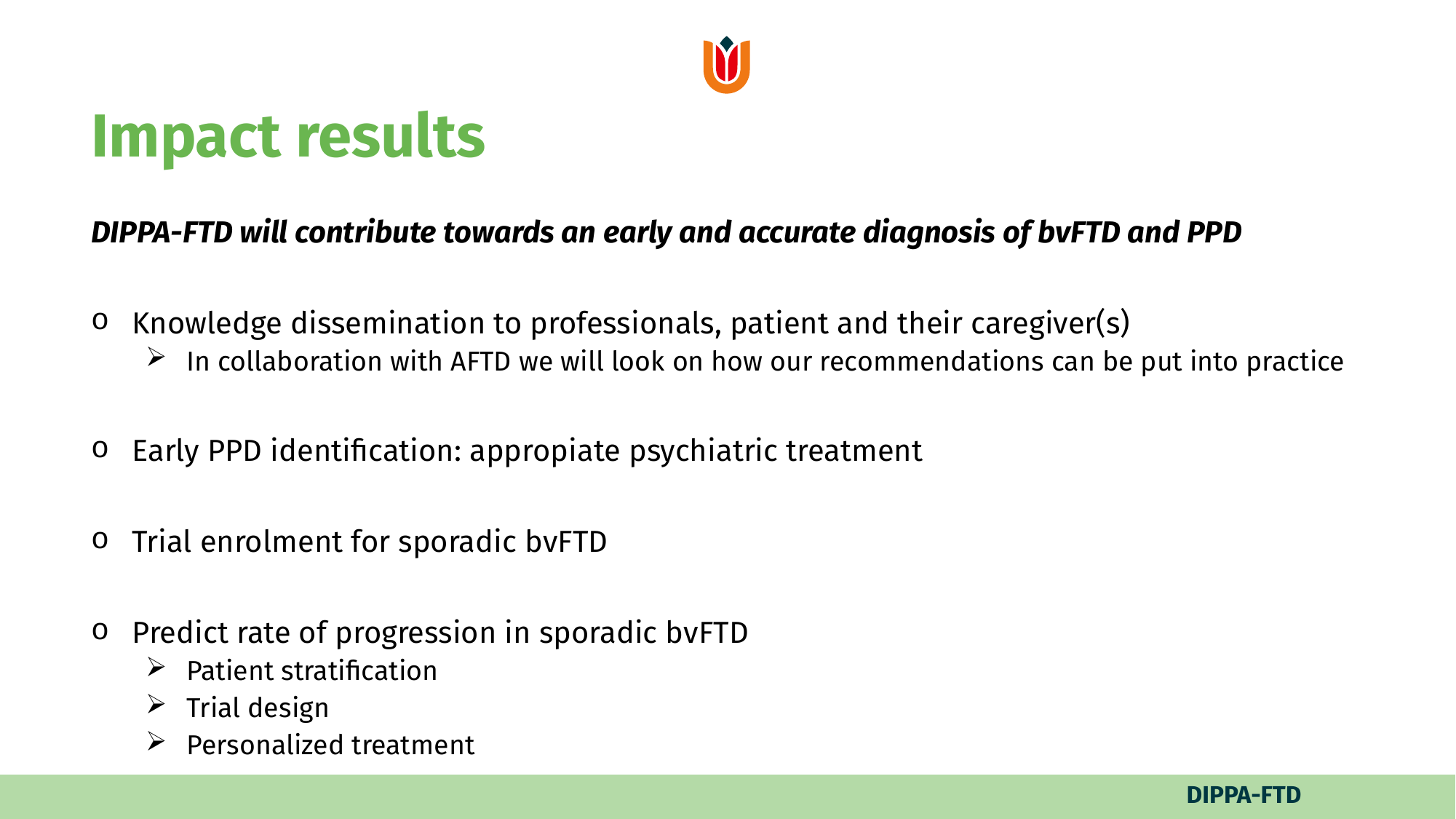

# Impact results
DIPPA-FTD will contribute towards an early and accurate diagnosis of bvFTD and PPD

Knowledge dissemination to professionals, patient and their caregiver(s)
In collaboration with AFTD we will look on how our recommendations can be put into practice

Early PPD identification: appropiate psychiatric treatment

Trial enrolment for sporadic bvFTD

Predict rate of progression in sporadic bvFTD
Patient stratification
Trial design
Personalized treatment
DIPPA-FTD